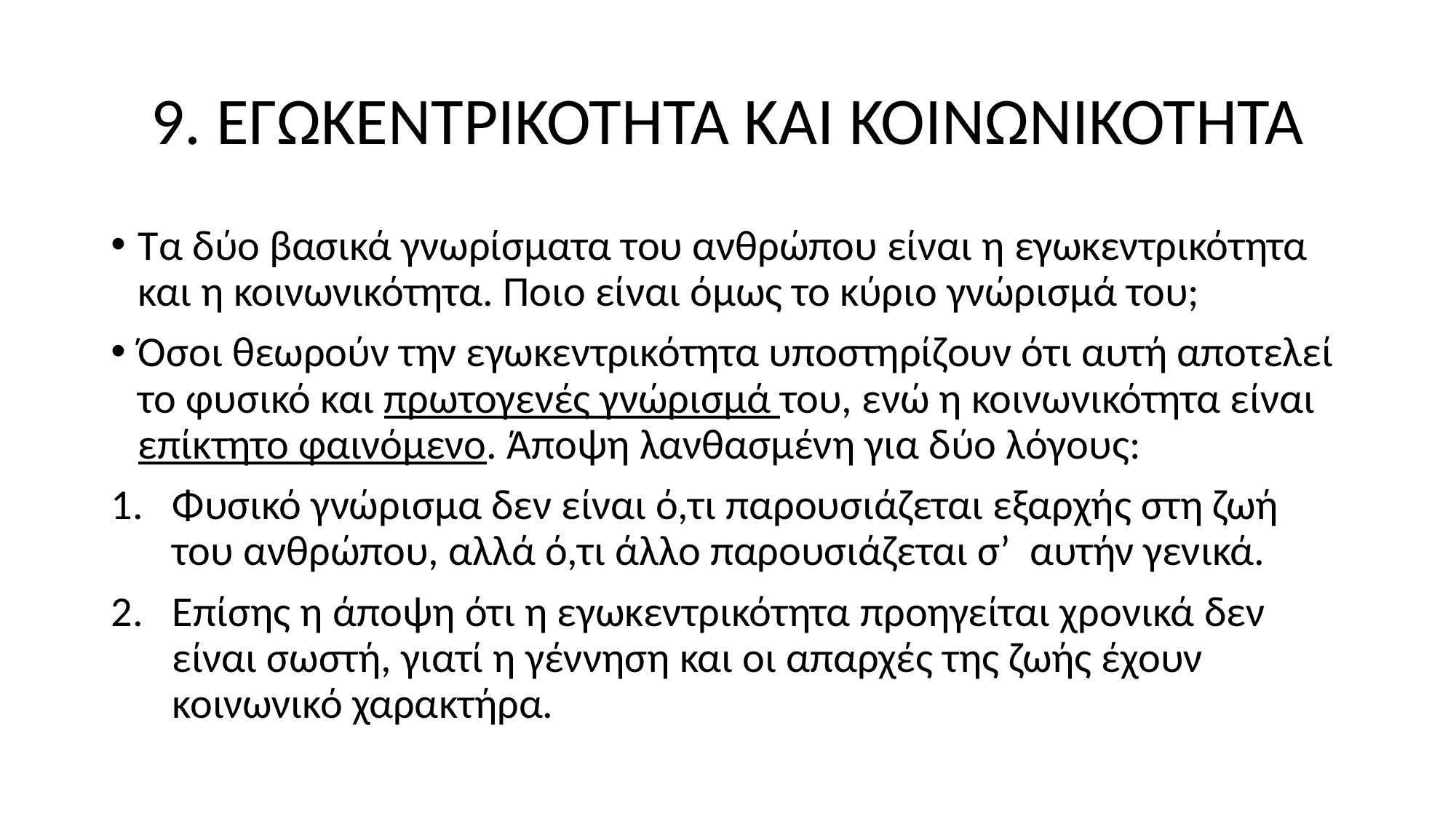

# 9. ΕΓΩΚΕΝΤΡΙΚΟΤΗΤΑ ΚΑΙ ΚΟΙΝΩΝΙΚΟΤΗΤΑ
Τα δύο βασικά γνωρίσματα του ανθρώπου είναι η εγωκεντρικότητα  και η κοινωνικότητα. Ποιο είναι όμως το κύριο γνώρισμά του;
Όσοι θεωρούν την εγωκεντρικότητα υποστηρίζουν ότι αυτή αποτελεί το φυσικό και πρωτογενές γνώρισμά του, ενώ η κοινωνικότητα είναι επίκτητο φαινόμενο. Άποψη λανθασμένη για δύο λόγους:
Φυσικό γνώρισμα δεν είναι ό,τι παρουσιάζεται εξαρχής στη ζωή του ανθρώπου, αλλά ό,τι άλλο παρουσιάζεται σ’  αυτήν γενικά.
Επίσης η άποψη ότι η εγωκεντρικότητα προηγείται χρονικά δεν είναι σωστή, γιατί η γέννηση και οι απαρχές της ζωής έχουν κοινωνικό χαρακτήρα.